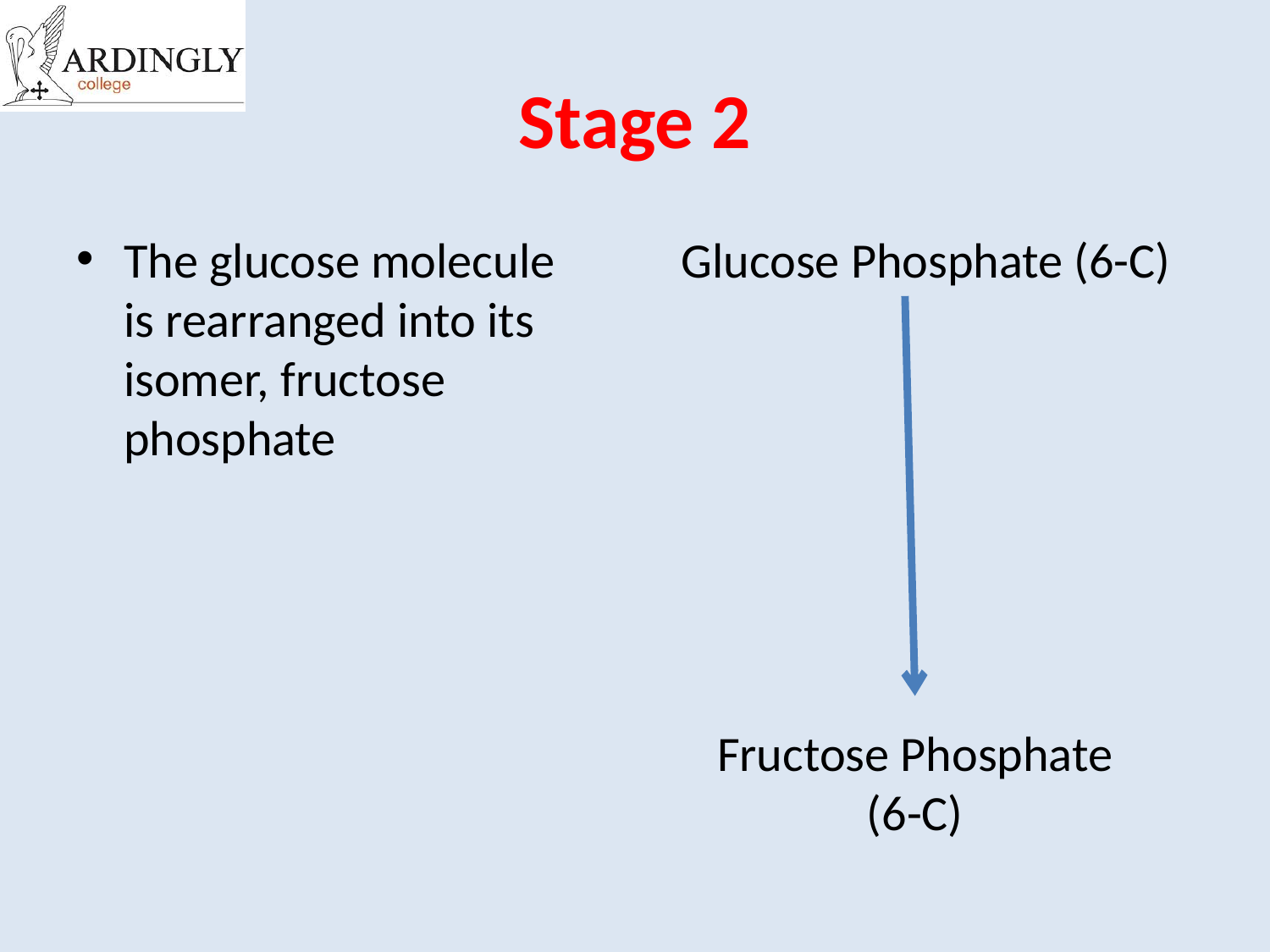

# Stage 2
The glucose molecule is rearranged into its isomer, fructose phosphate
Glucose Phosphate (6-C)

Fructose Phosphate (6-C)